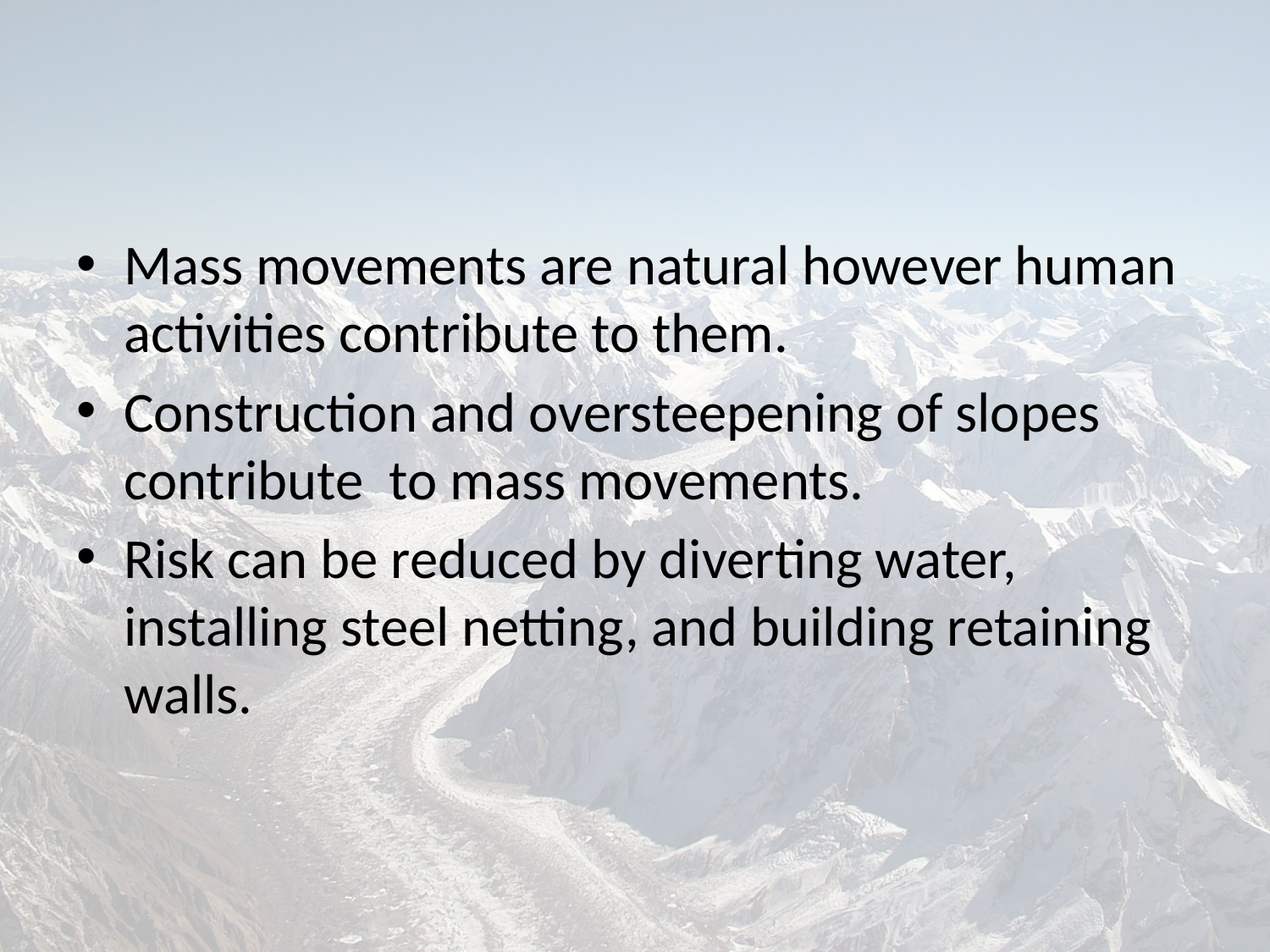

#
Mass movements are natural however human activities contribute to them.
Construction and oversteepening of slopes contribute  to mass movements.
Risk can be reduced by diverting water, installing steel netting, and building retaining walls.